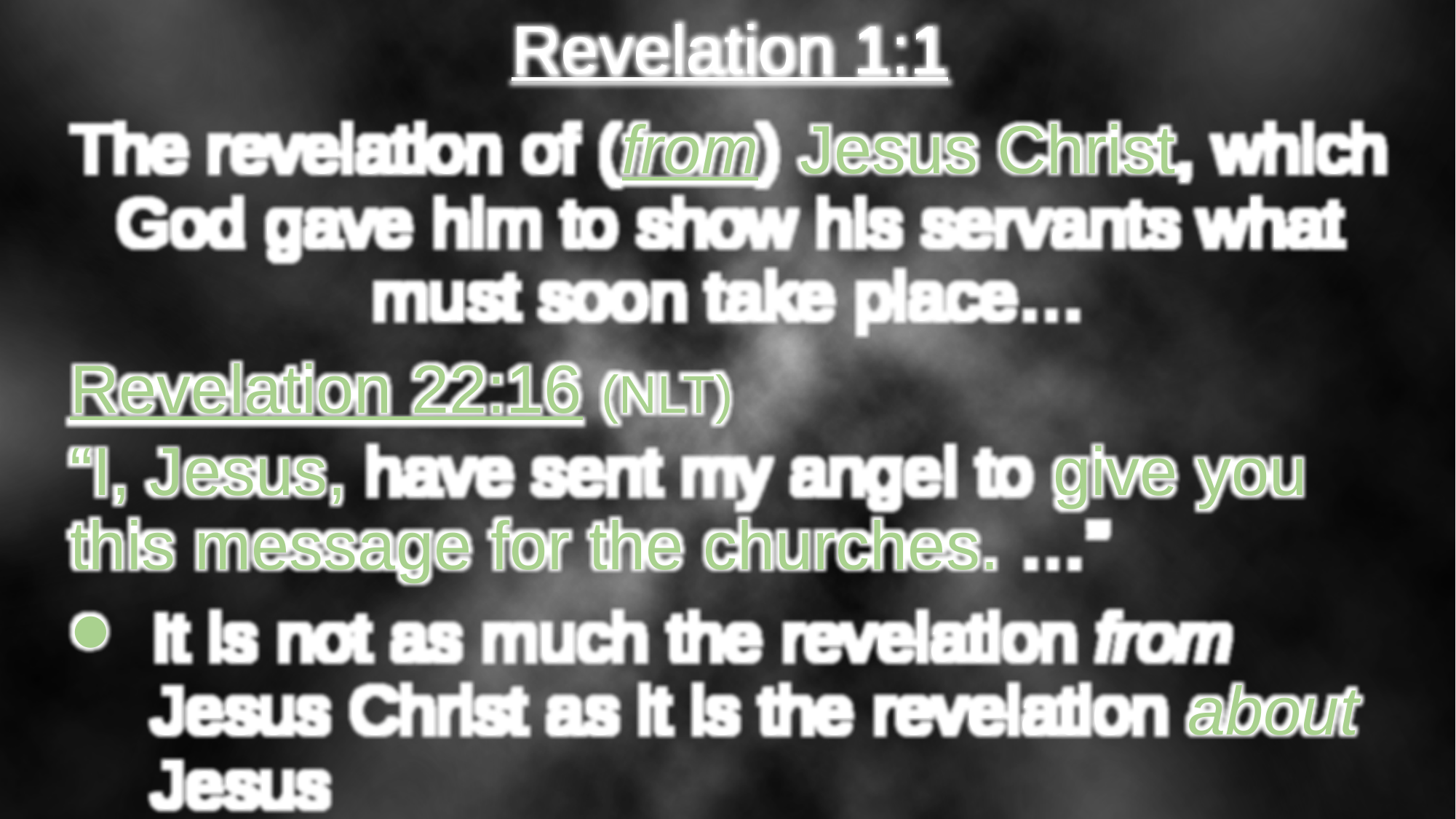

Revelation 1:1
The revelation of (from) Jesus Christ, which God gave him to show his servants what must soon take place…
Revelation 22:16 (NLT)
“I, Jesus, have sent my angel to give you this message for the churches. …”
It is not as much the revelation from Jesus Christ as it is the revelation about Jesus